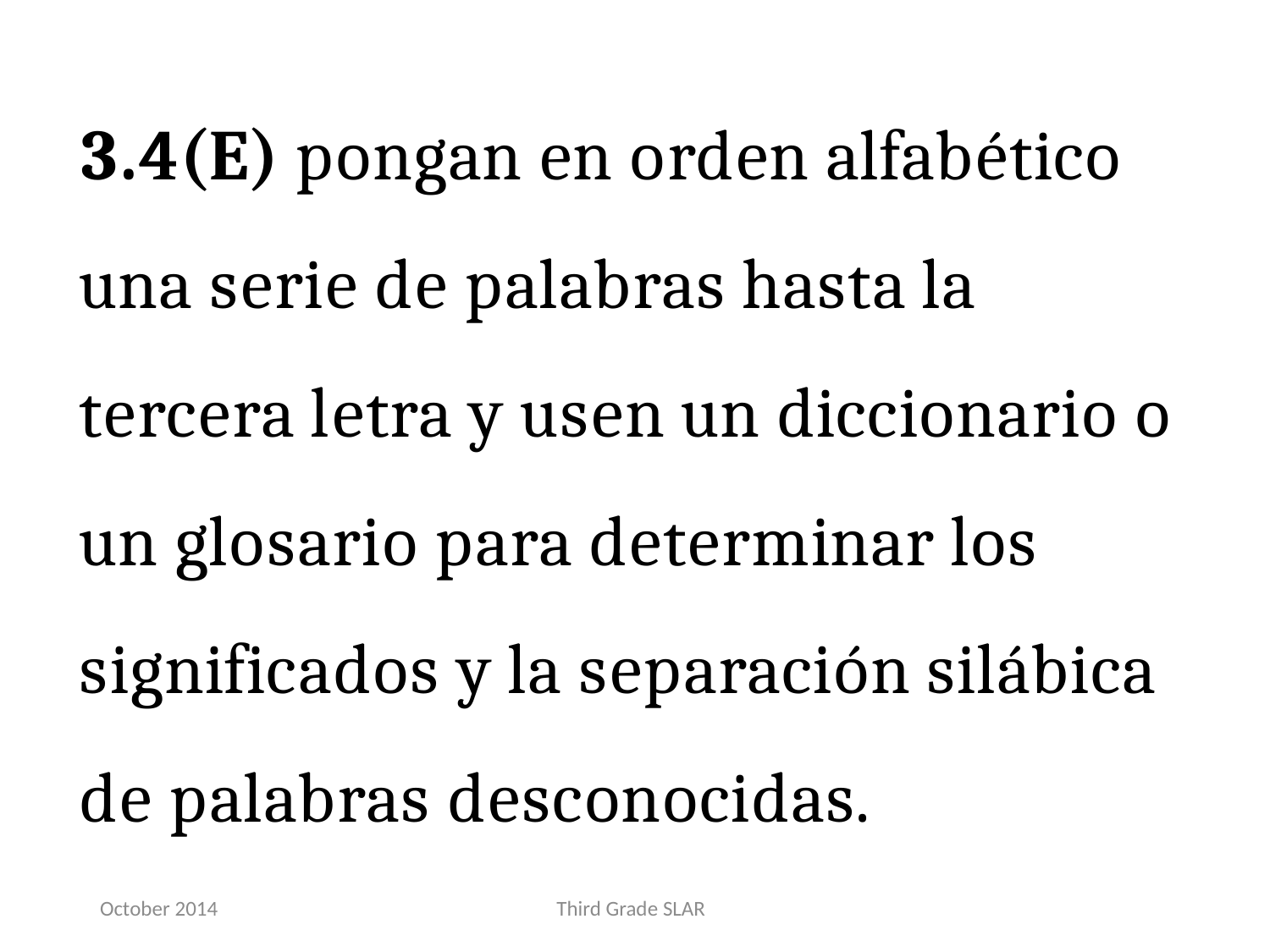

3.4(E) pongan en orden alfabético una serie de palabras hasta la tercera letra y usen un diccionario o un glosario para determinar los significados y la separación silábica de palabras desconocidas.
October 2014
Third Grade SLAR